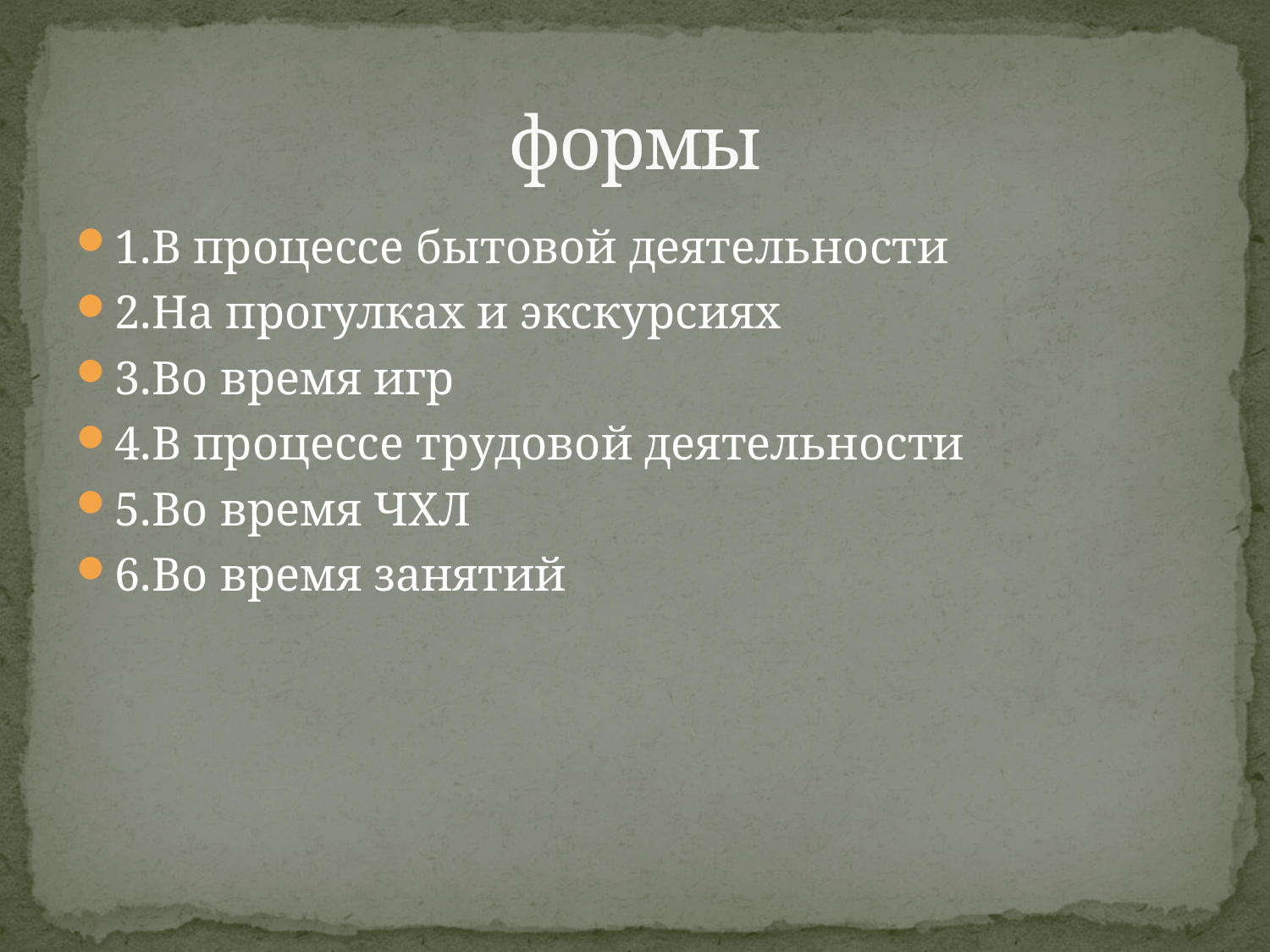

# формы
1.В процессе бытовой деятельности
2.На прогулках и экскурсиях
3.Во время игр
4.В процессе трудовой деятельности
5.Во время ЧХЛ
6.Во время занятий